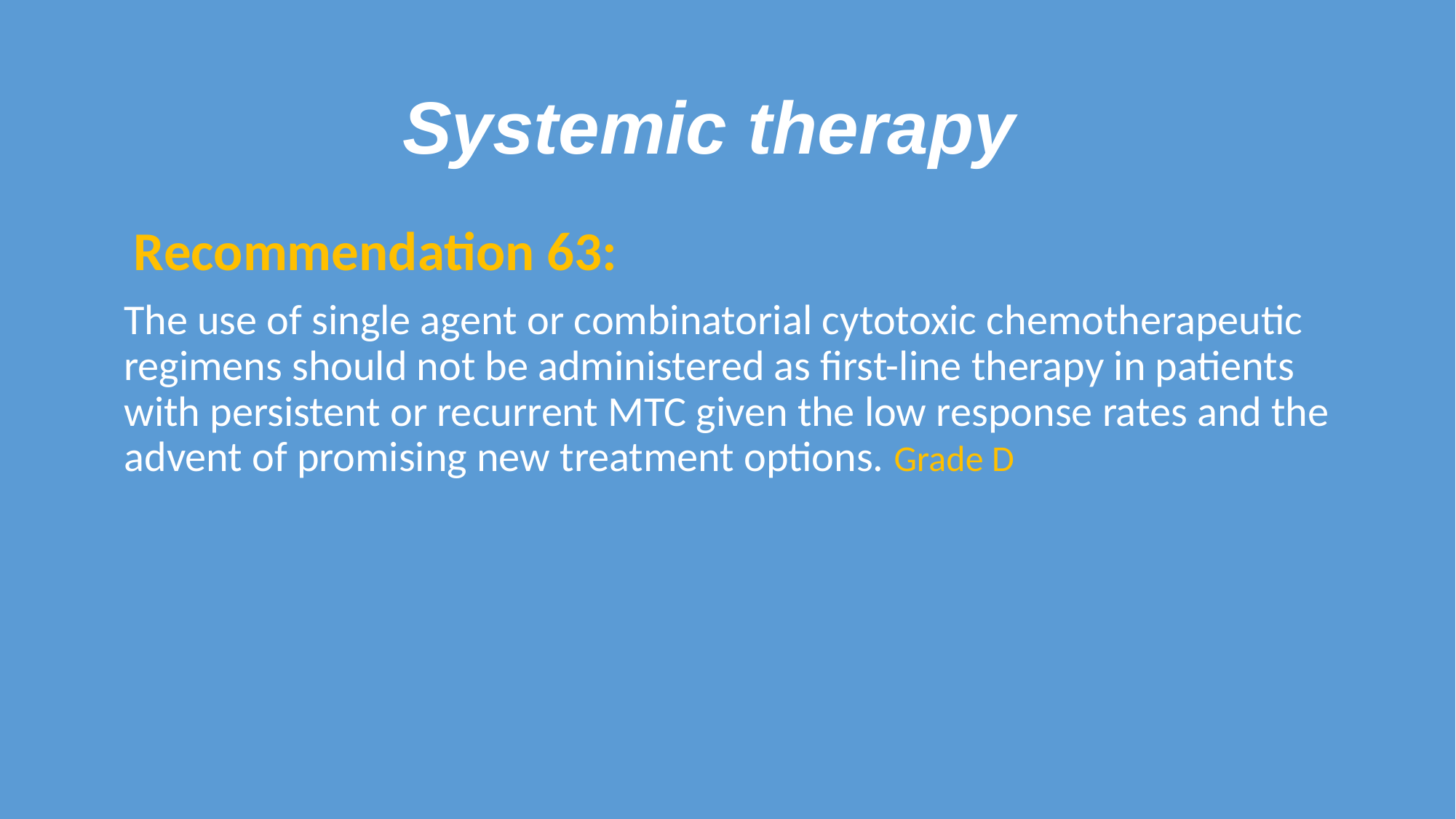

# Systemic therapy
 Recommendation 63:
The use of single agent or combinatorial cytotoxic chemotherapeutic regimens should not be administered as first-line therapy in patients with persistent or recurrent MTC given the low response rates and the advent of promising new treatment options. Grade D